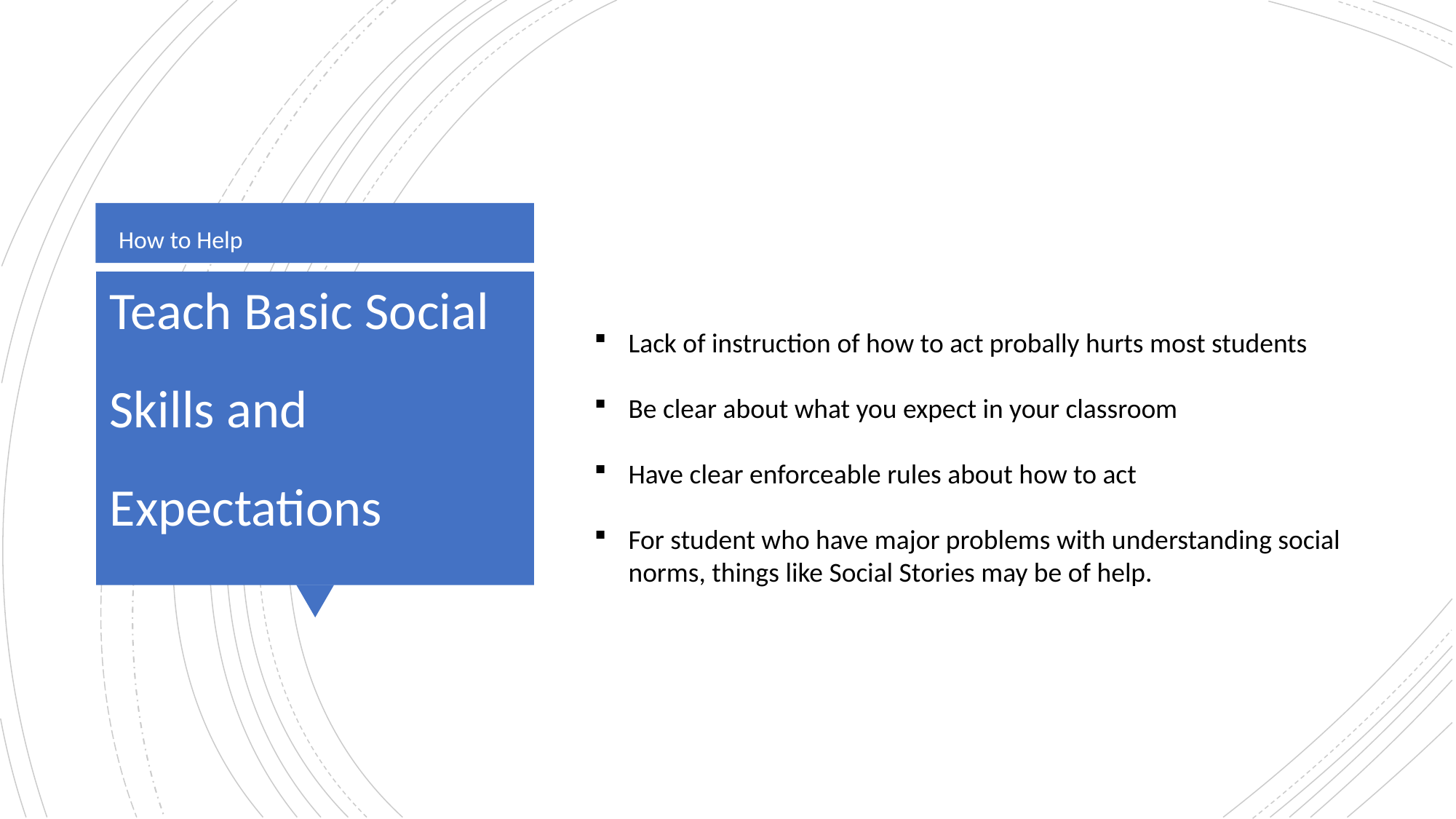

Lack of instruction of how to act probally hurts most students

Be clear about what you expect in your classroom

Have clear enforceable rules about how to act

For student who have major problems with understanding social norms, things like Social Stories may be of help.

How to Help
# Teach Basic Social Skills and Expectations
©2018 Kenneth Smith, MS, MA, LPC.  Info at kentherapy.com